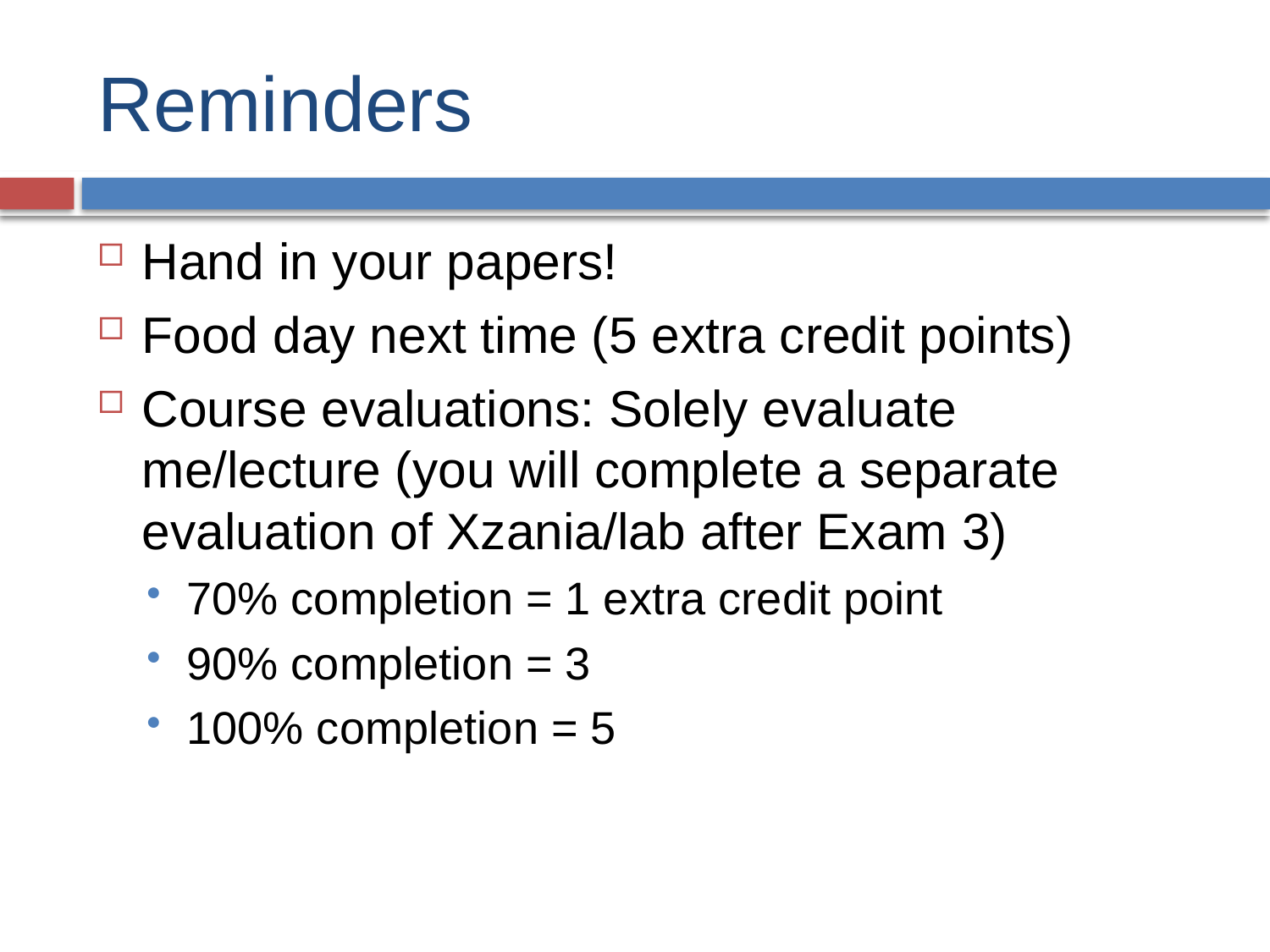

# Reminders
Hand in your papers!
Food day next time (5 extra credit points)
Course evaluations: Solely evaluate me/lecture (you will complete a separate evaluation of Xzania/lab after Exam 3)
70% completion = 1 extra credit point
90% completion = 3
100% completion = 5